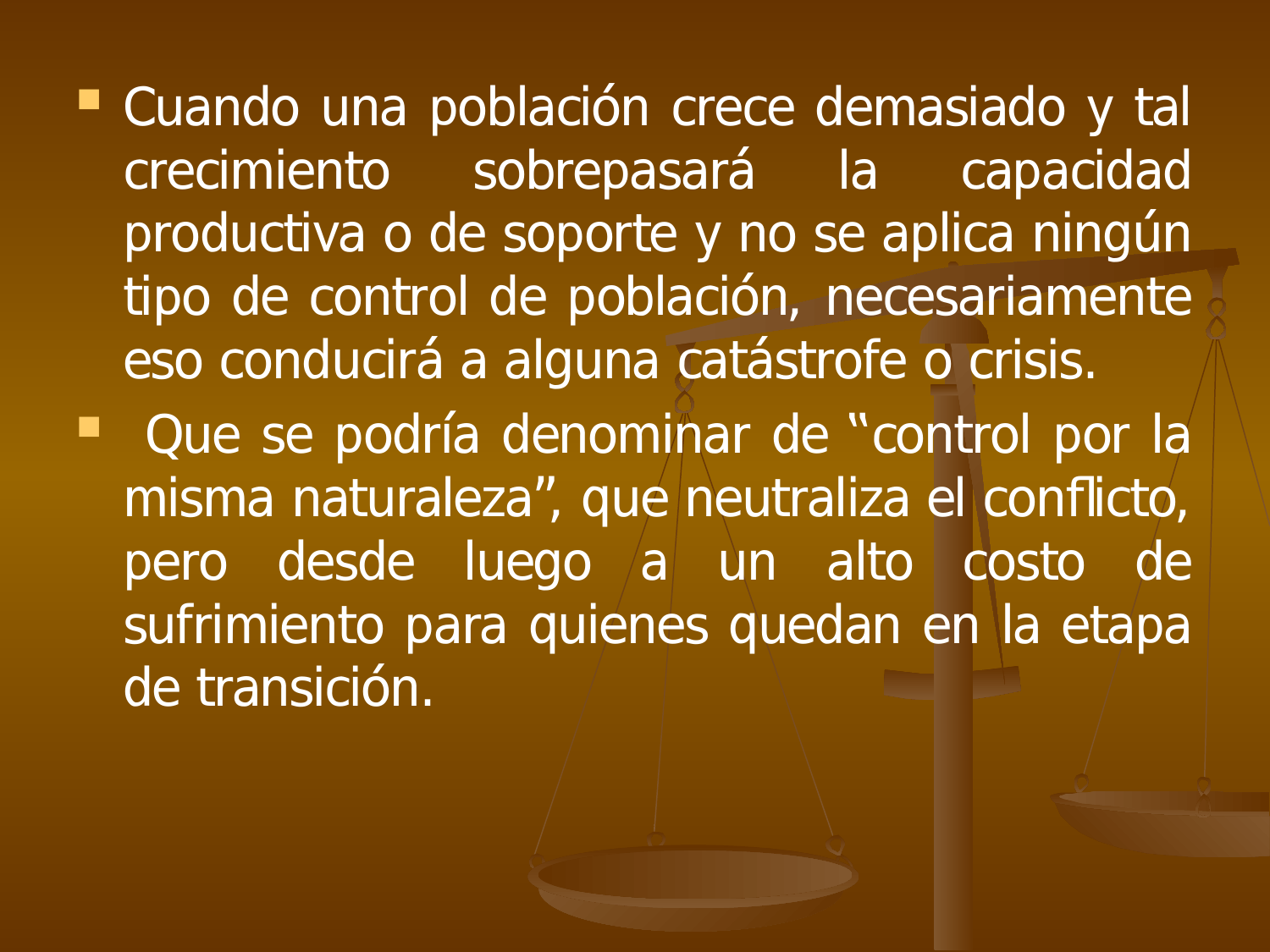

Cuando una población crece demasiado y tal crecimiento sobrepasará la capacidad productiva o de soporte y no se aplica ningún tipo de control de población, necesariamente eso conducirá a alguna catástrofe o crisis.
 Que se podría denominar de “control por la misma naturaleza”, que neutraliza el conflicto, pero desde luego a un alto costo de sufrimiento para quienes quedan en la etapa de transición.